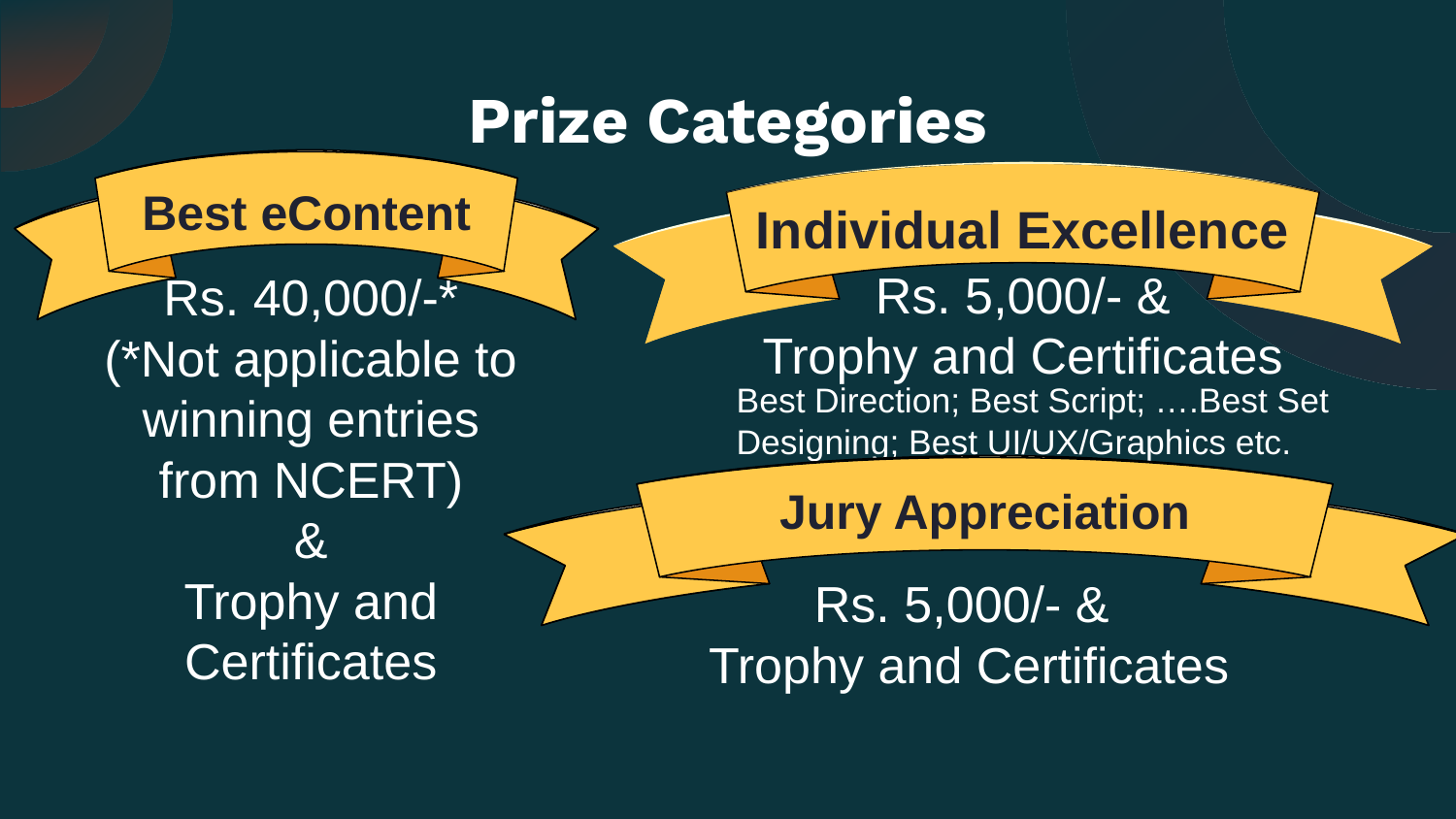

# Prize Categories

Best eContent

Individual Excellence

Rs. 40,000/-*
(*Not applicable to winning entries from NCERT)
&
Trophy and Certificates
Rs. 5,000/- &
Trophy and Certificates
Best Direction; Best Script; ….Best Set Designing; Best UI/UX/Graphics etc.

Jury Appreciation

Rs. 5,000/- &
Trophy and Certificates